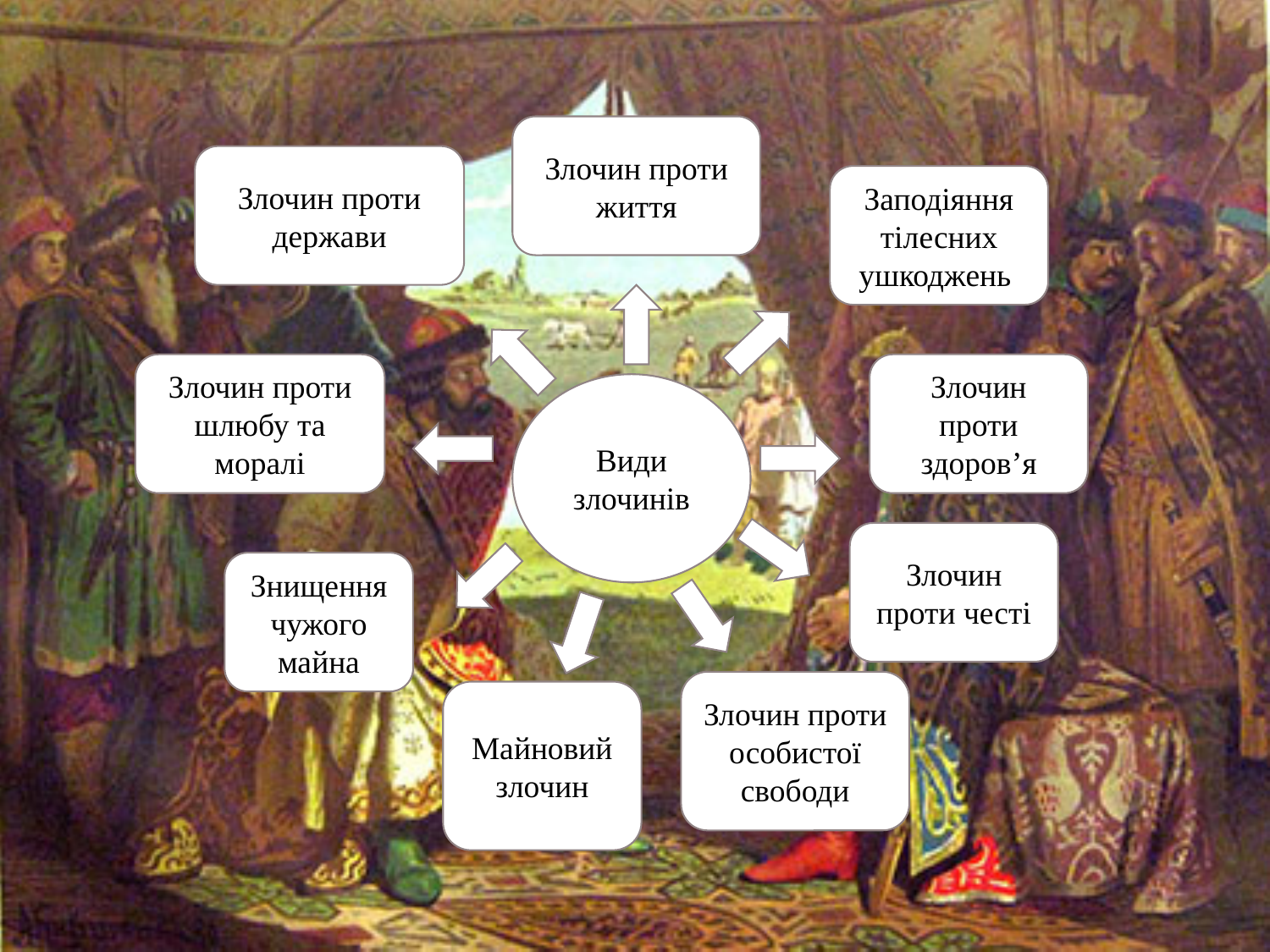

Злочин проти життя
Злочин проти держави
Заподіяння тілесних ушкоджень

Злочин проти шлюбу та моралі
Злочин проти здоров’я
Види злочинів

Злочин проти честі

Знищення чужого майна

Злочин проти особистої свободи
Майновий злочин